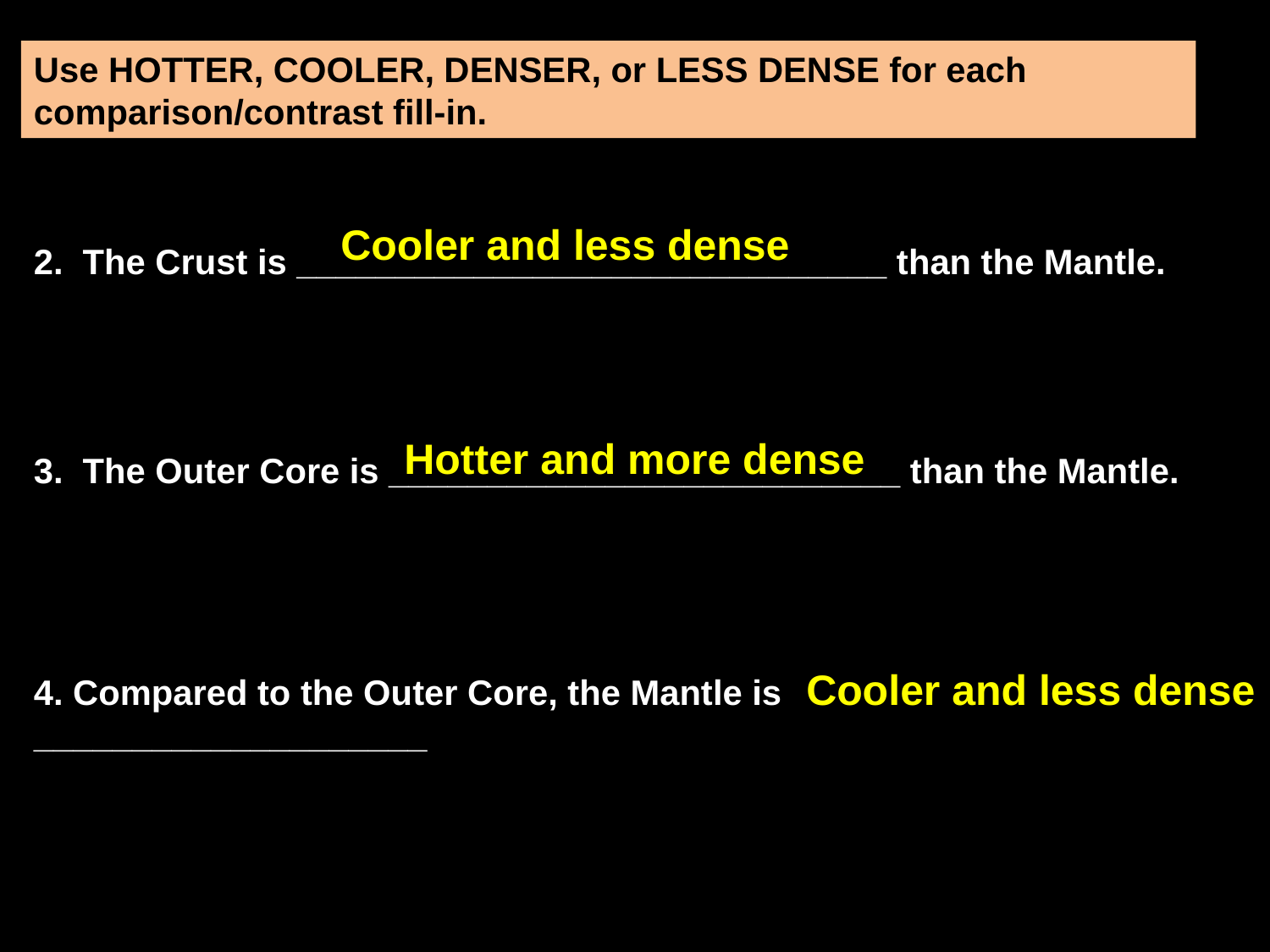

Use HOTTER, COOLER, DENSER, or LESS DENSE for each comparison/contrast fill-in.
Cooler and less dense
2.  The Crust is ______________________________ than the Mantle.
Hotter and more dense
3.  The Outer Core is __________________________ than the Mantle.
Cooler and less dense
4. Compared to the Outer Core, the Mantle is ____________________